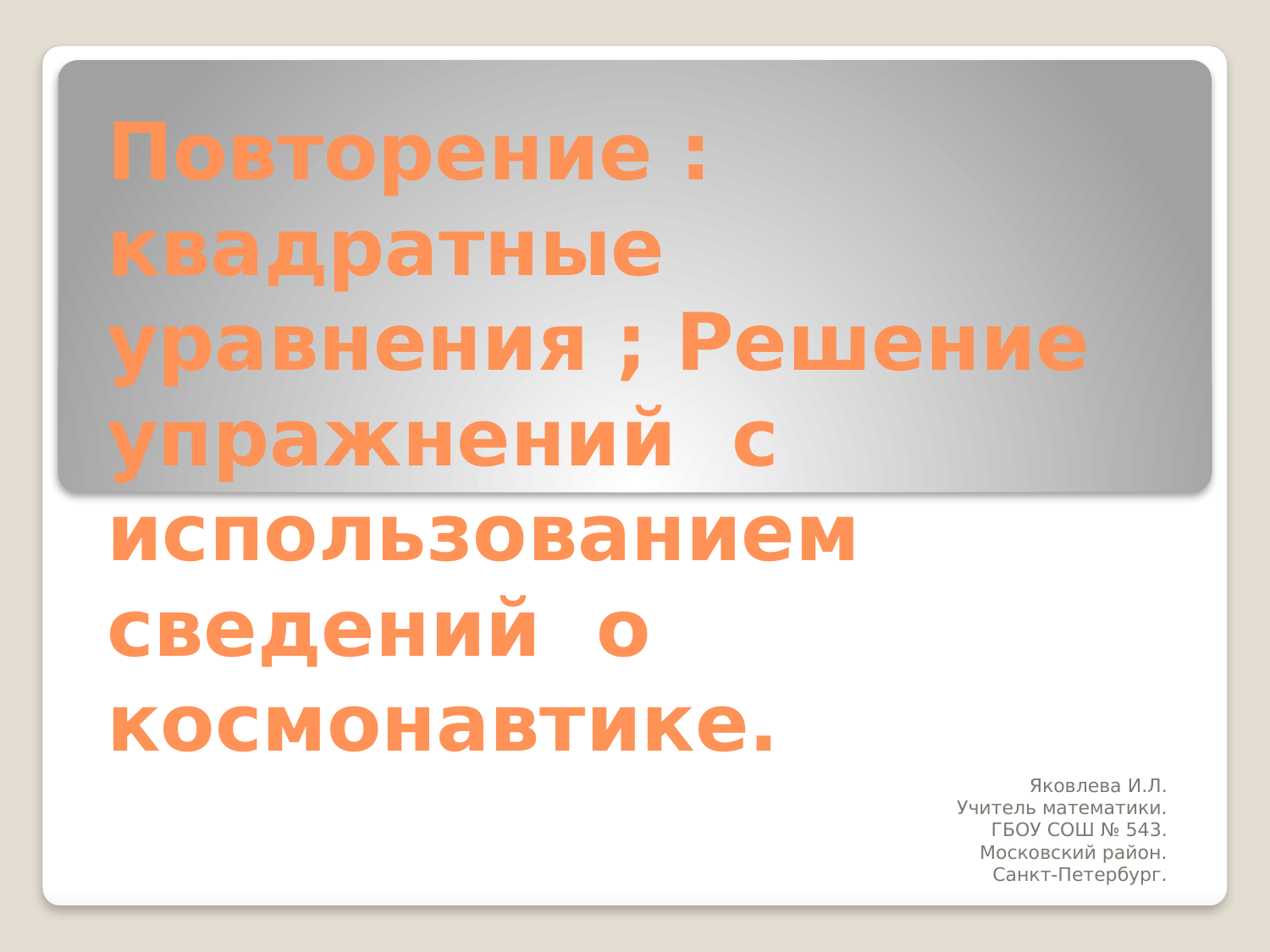

# Повторение : квадратные уравнения ; Решение упражнений  с использованием сведений  о космонавтике.
Яковлева И.Л.
Учитель математики.
ГБОУ СОШ № 543.
Московский район.
Санкт-Петербург.